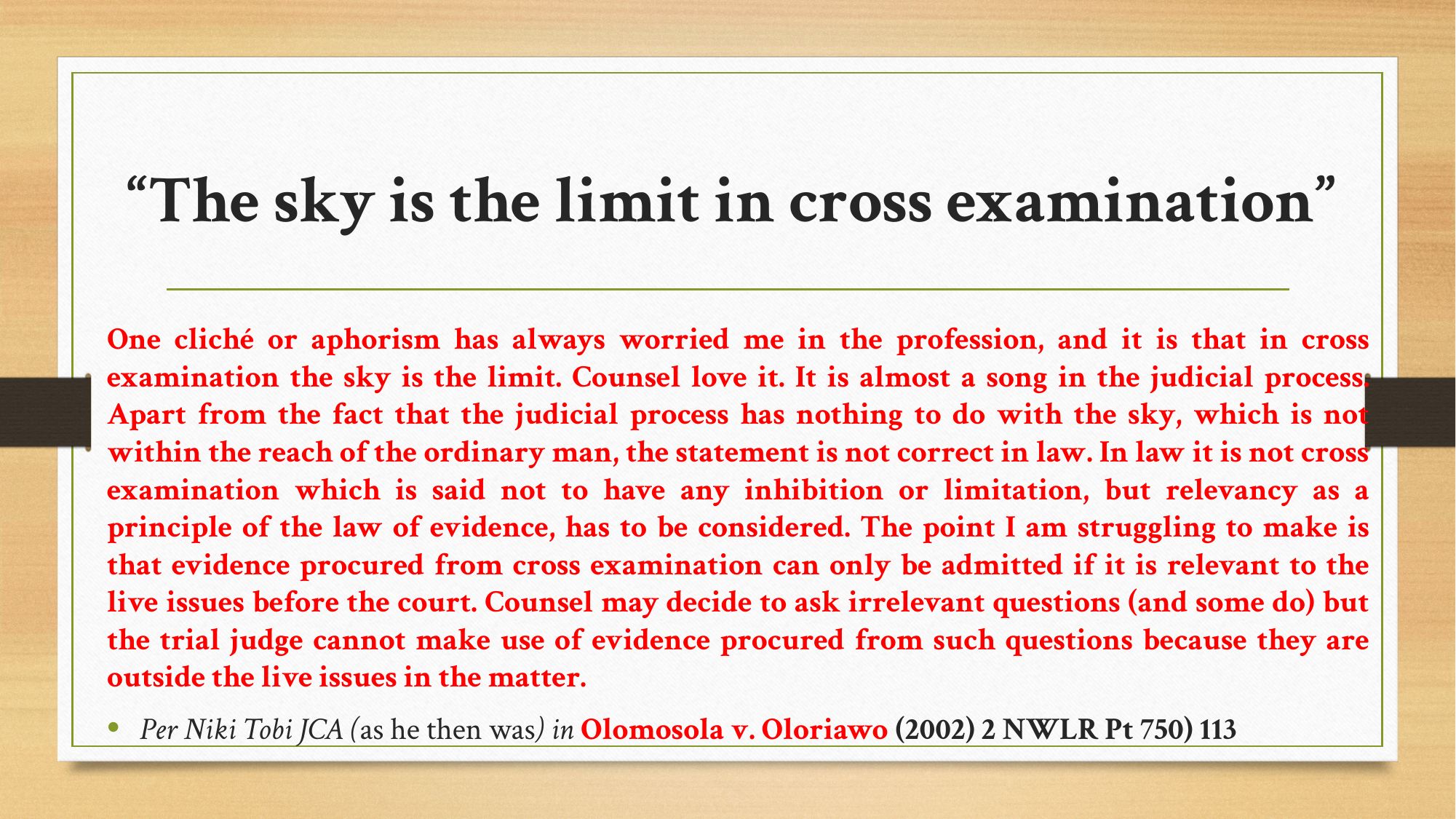

# “The sky is the limit in cross examination”
One cliché or aphorism has always worried me in the profession, and it is that in cross examination the sky is the limit. Counsel love it. It is almost a song in the judicial process. Apart from the fact that the judicial process has nothing to do with the sky, which is not within the reach of the ordinary man, the statement is not correct in law. In law it is not cross examination which is said not to have any inhibition or limitation, but relevancy as a principle of the law of evidence, has to be considered. The point I am struggling to make is that evidence procured from cross examination can only be admitted if it is relevant to the live issues before the court. Counsel may decide to ask irrelevant questions (and some do) but the trial judge cannot make use of evidence procured from such questions because they are outside the live issues in the matter.
Per Niki Tobi JCA (as he then was) in Olomosola v. Oloriawo (2002) 2 NWLR Pt 750) 113